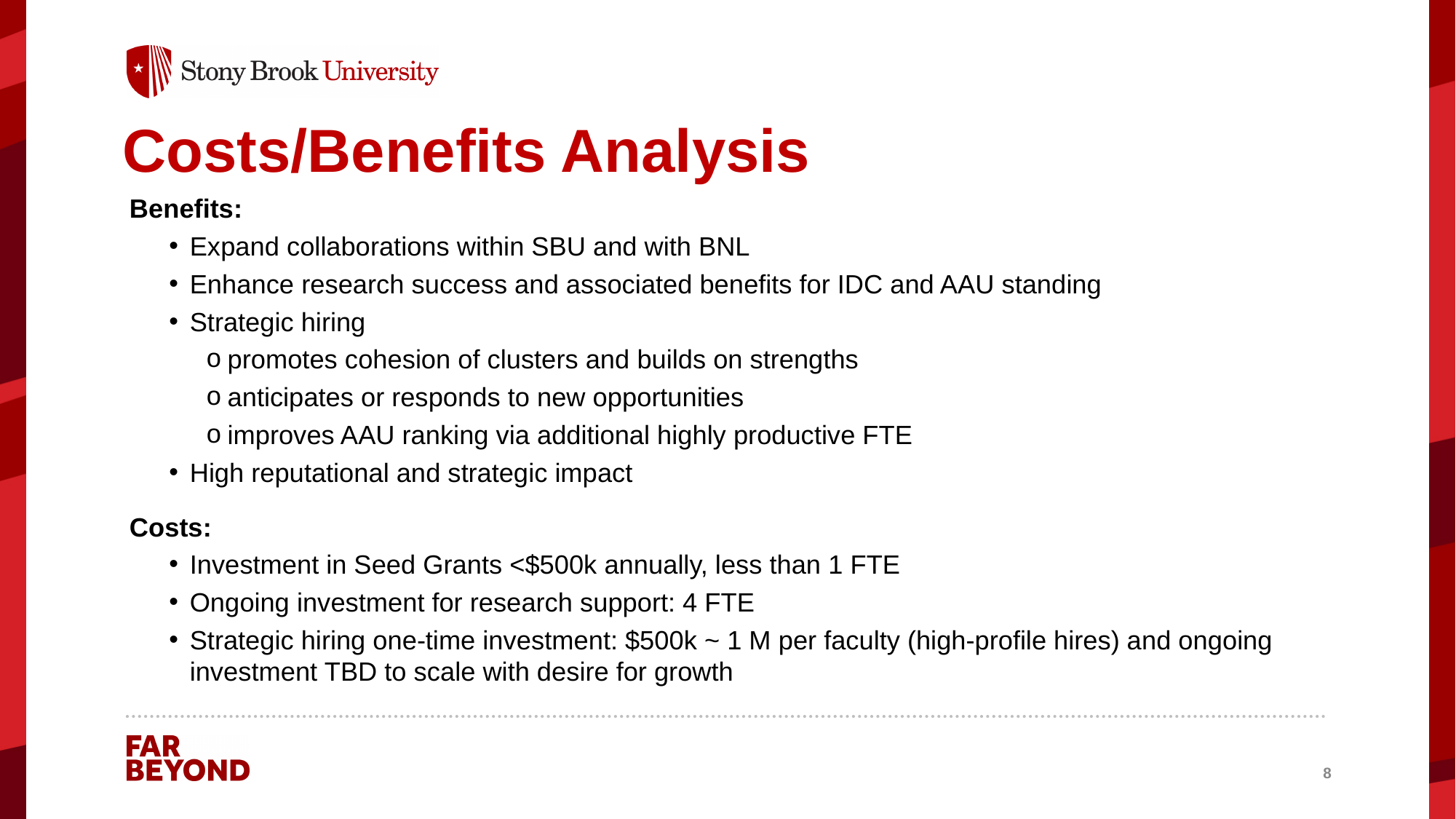

# Costs/Benefits Analysis
Benefits:
Expand collaborations within SBU and with BNL
Enhance research success and associated benefits for IDC and AAU standing
Strategic hiring
promotes cohesion of clusters and builds on strengths
anticipates or responds to new opportunities
improves AAU ranking via additional highly productive FTE
High reputational and strategic impact
Costs:
Investment in Seed Grants <$500k annually, less than 1 FTE
Ongoing investment for research support: 4 FTE
Strategic hiring one-time investment: $500k ~ 1 M per faculty (high-profile hires) and ongoing investment TBD to scale with desire for growth
8